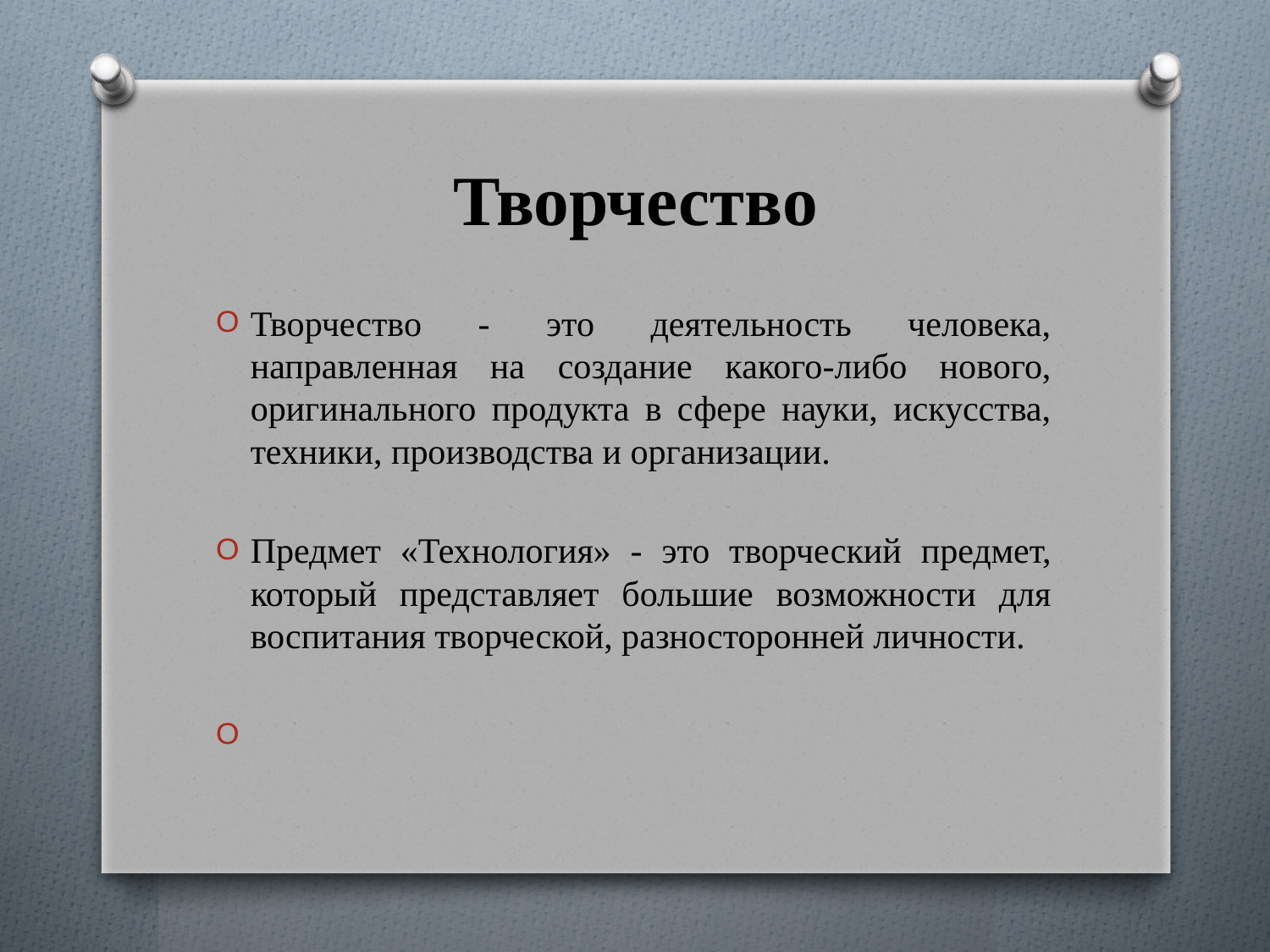

# Творчество
Творчество - это деятельность человека, направленная на создание какого-либо нового, оригинального продукта в сфере науки, искусства, техники, производства и организации.

Предмет «Технология» - это творческий предмет, который представляет большие возможности для воспитания творческой, разносторонней личности.